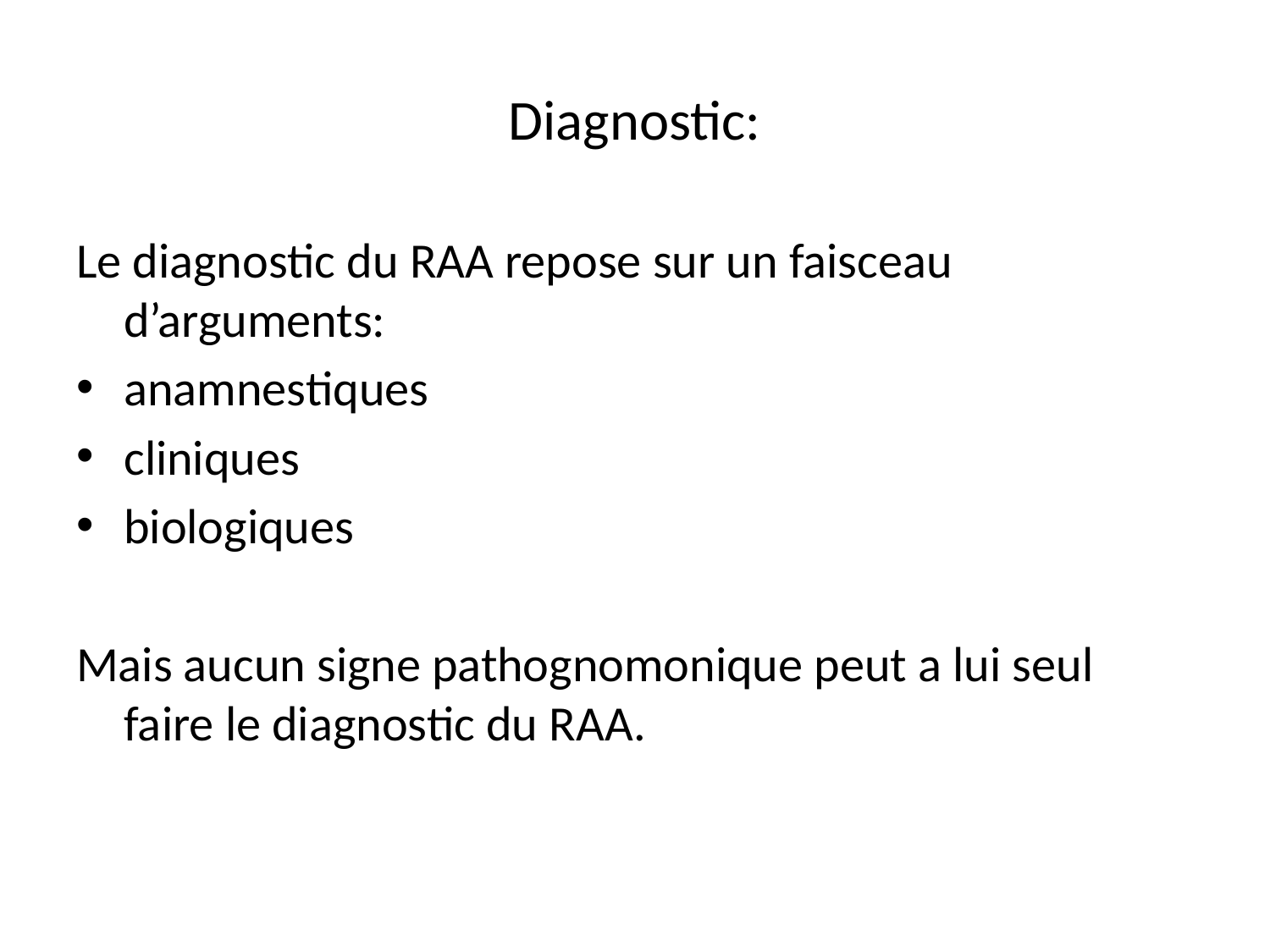

# Diagnostic:
Le diagnostic du RAA repose sur un faisceau d’arguments:
anamnestiques
cliniques
biologiques

Mais aucun signe pathognomonique peut a lui seul faire le diagnostic du RAA.